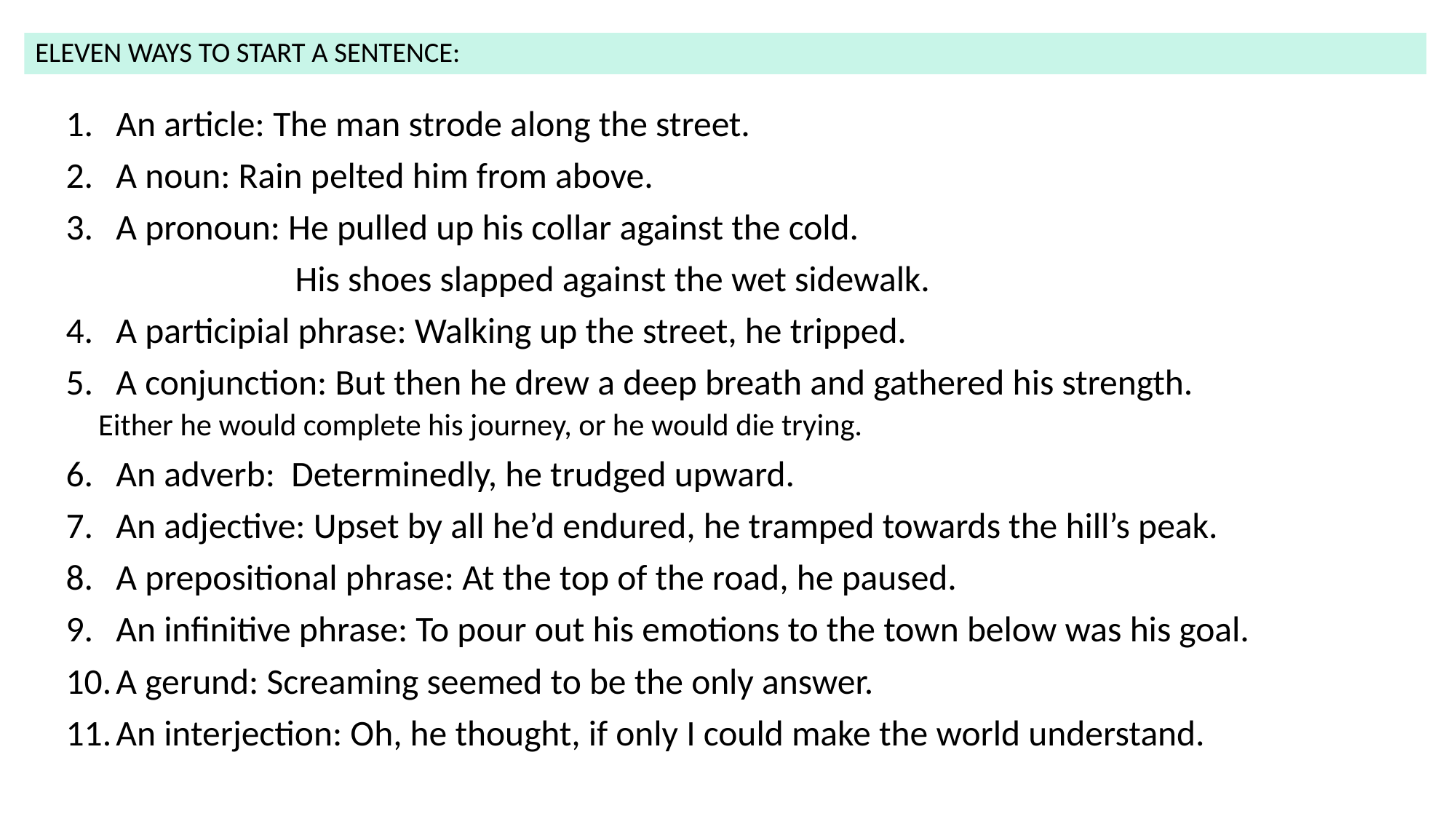

# ELEVEN WAYS TO START A SENTENCE:
An article: The man strode along the street.
A noun: Rain pelted him from above.
A pronoun: He pulled up his collar against the cold.
                            His shoes slapped against the wet sidewalk.
A participial phrase: Walking up the street, he tripped.
A conjunction: But then he drew a deep breath and gathered his strength.
Either he would complete his journey, or he would die trying.
An adverb:  Determinedly, he trudged upward.
An adjective: Upset by all he’d endured, he tramped towards the hill’s peak.
A prepositional phrase: At the top of the road, he paused.
An infinitive phrase: To pour out his emotions to the town below was his goal.
A gerund: Screaming seemed to be the only answer.
An interjection: Oh, he thought, if only I could make the world understand.